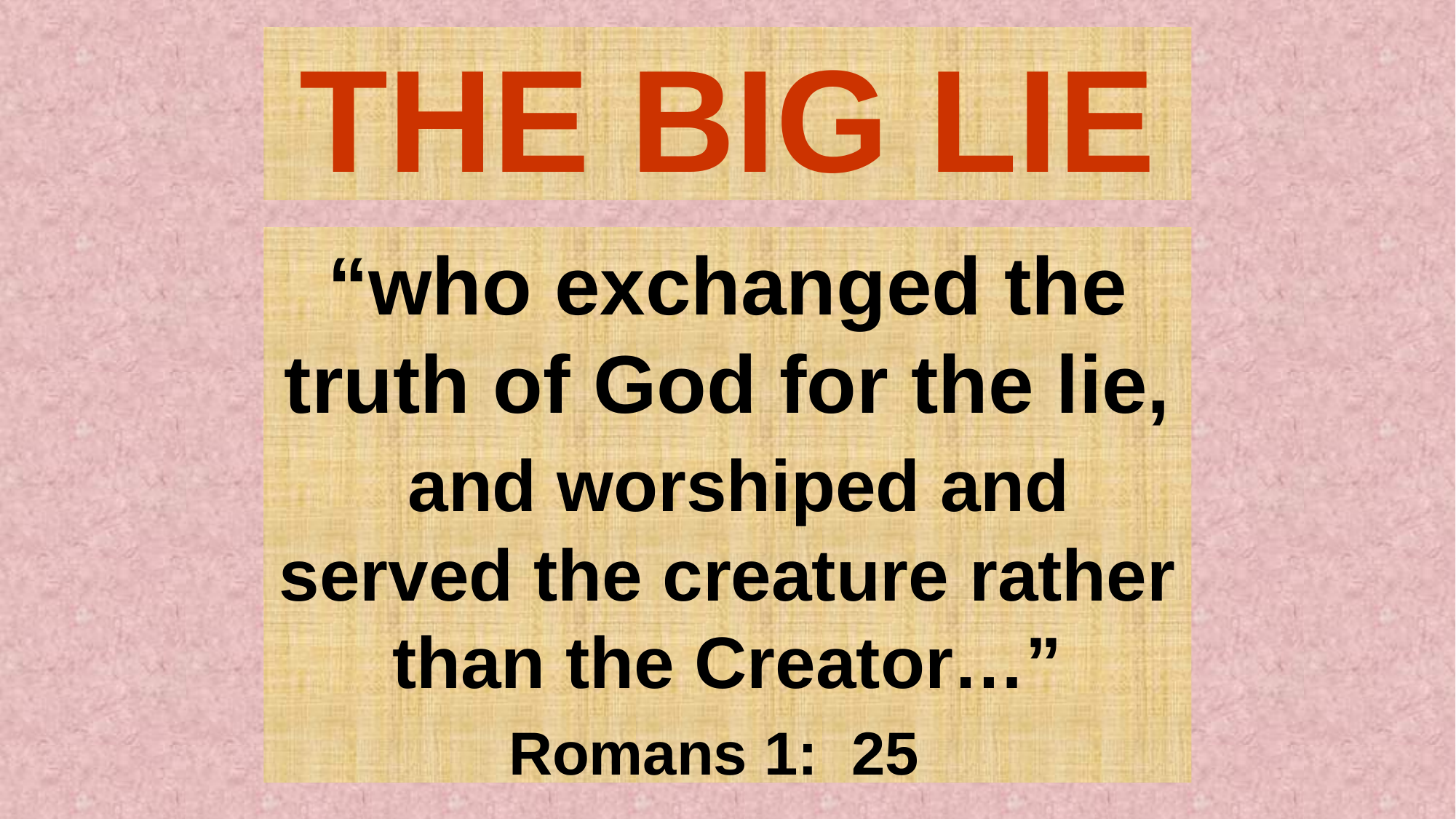

# THE BIG LIE
“who exchanged the truth of God for the lie,  and worshiped and served the creature rather than the Creator…”
Romans 1:  25